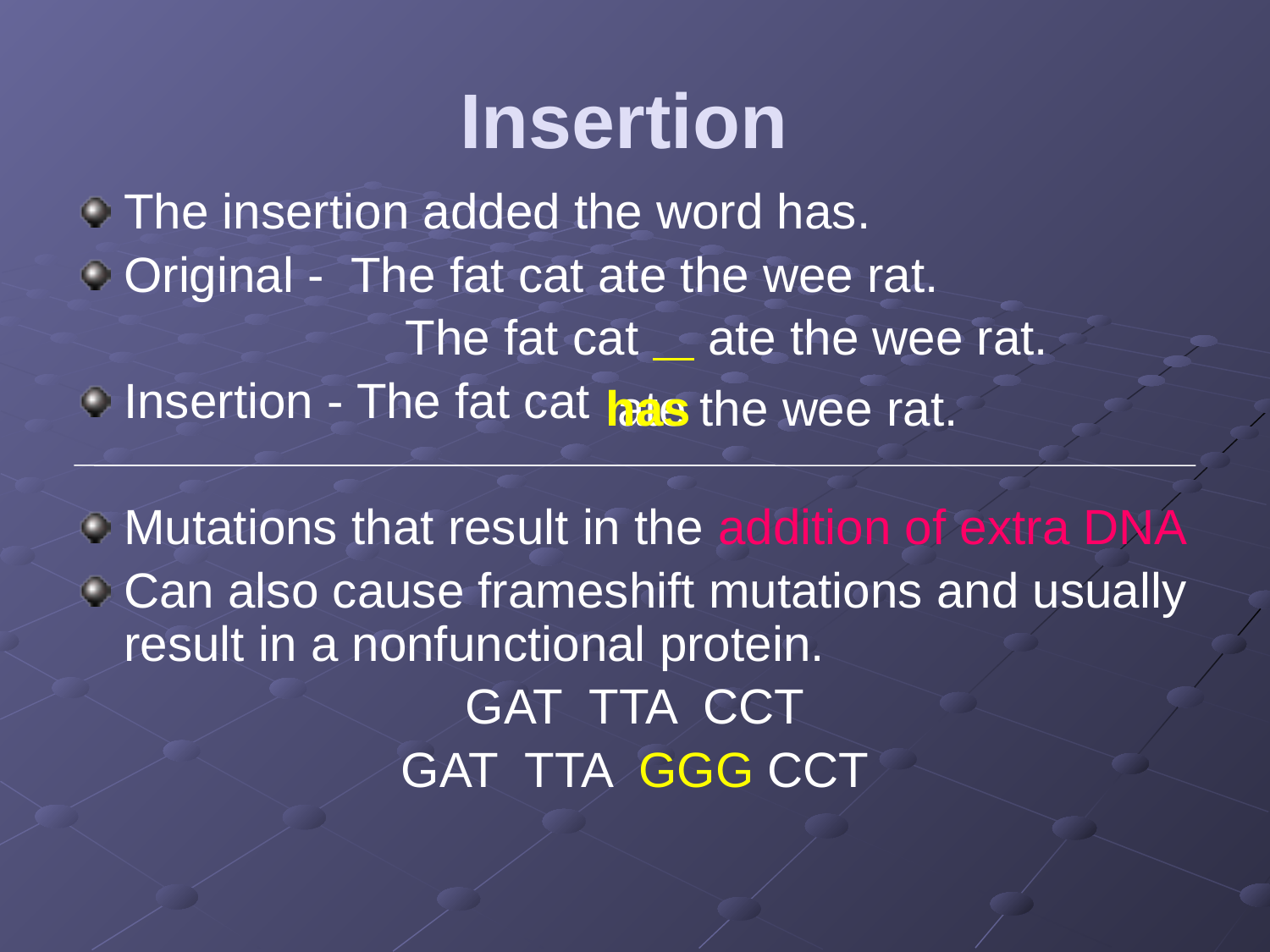

# Insertion
The insertion added the word has.
Original -  The fat cat ate the wee rat.
			  The fat cat     ate the wee rat.
Insertion - The fat cat

Mutations that result in the addition of extra DNA
Can also cause frameshift mutations and usually result in a nonfunctional protein.
GAT  TTA  CCT
GAT  TTA  GGG CCT
has
ate the wee rat.